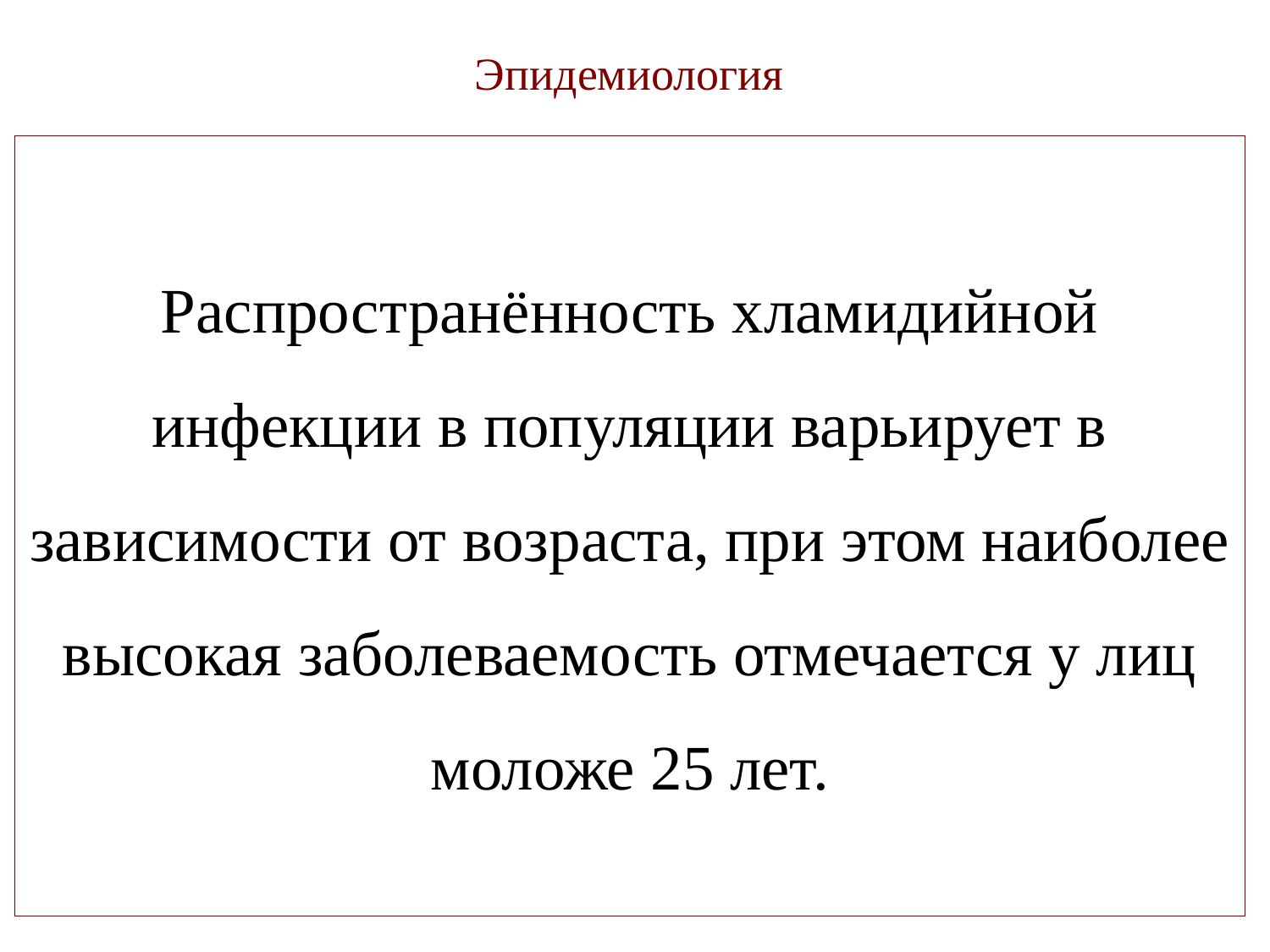

# Эпидемиология

Распространённость хламидийной инфекции в популяции варьирует в зависимости от возраста, при этом наиболее высокая заболеваемость отмечается у лиц моложе 25 лет.